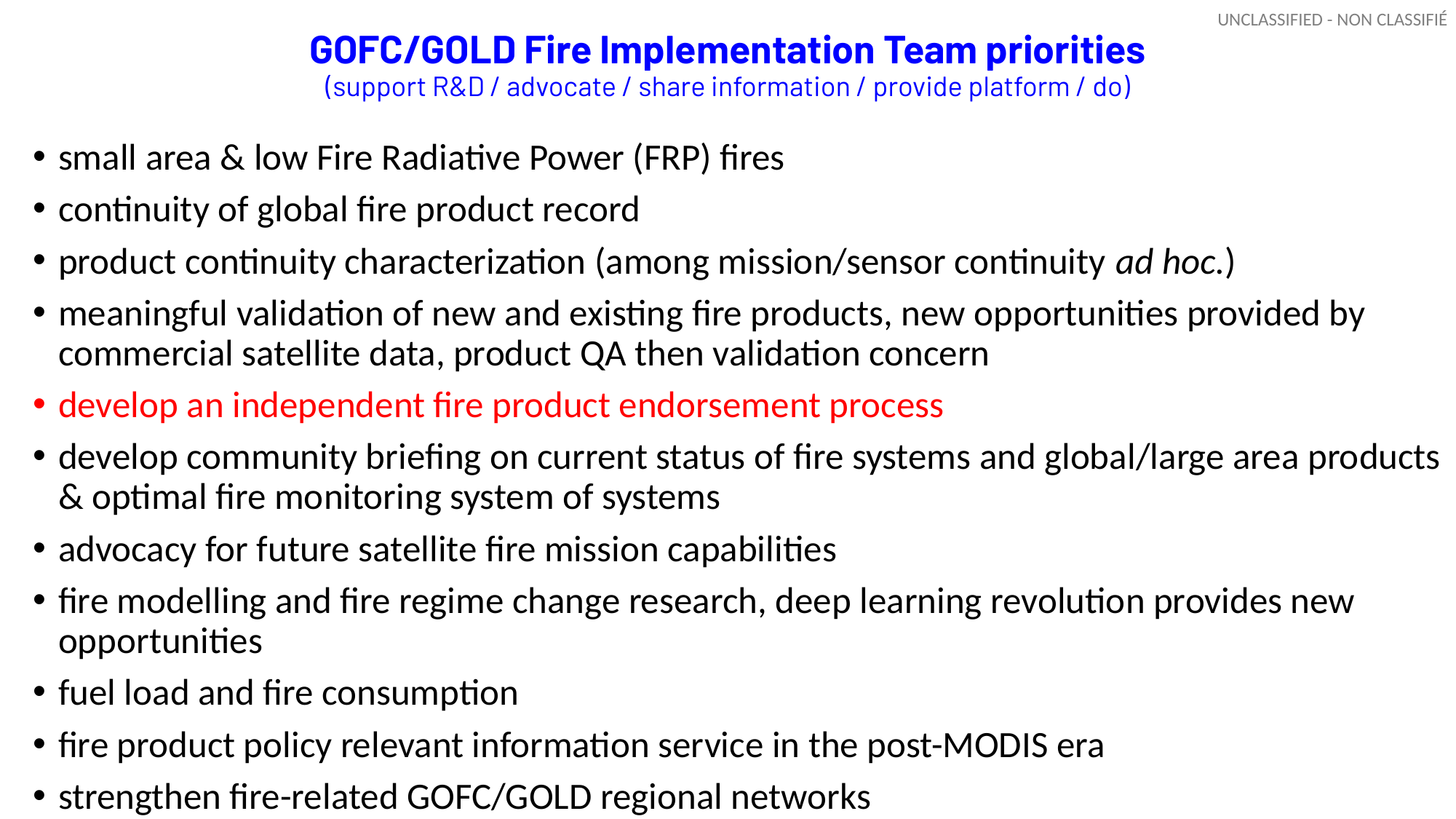

# GOFC/GOLD Fire Implementation Team priorities (support R&D / advocate / share information / provide platform / do)

small area & low Fire Radiative Power (FRP) fires
continuity of global fire product record
product continuity characterization (among mission/sensor continuity ad hoc.)
meaningful validation of new and existing fire products, new opportunities provided by commercial satellite data, product QA then validation concern
develop an independent fire product endorsement process
develop community briefing on current status of fire systems and global/large area products & optimal fire monitoring system of systems
advocacy for future satellite fire mission capabilities
fire modelling and fire regime change research, deep learning revolution provides new opportunities
fuel load and fire consumption
fire product policy relevant information service in the post-MODIS era
strengthen fire-related GOFC/GOLD regional networks